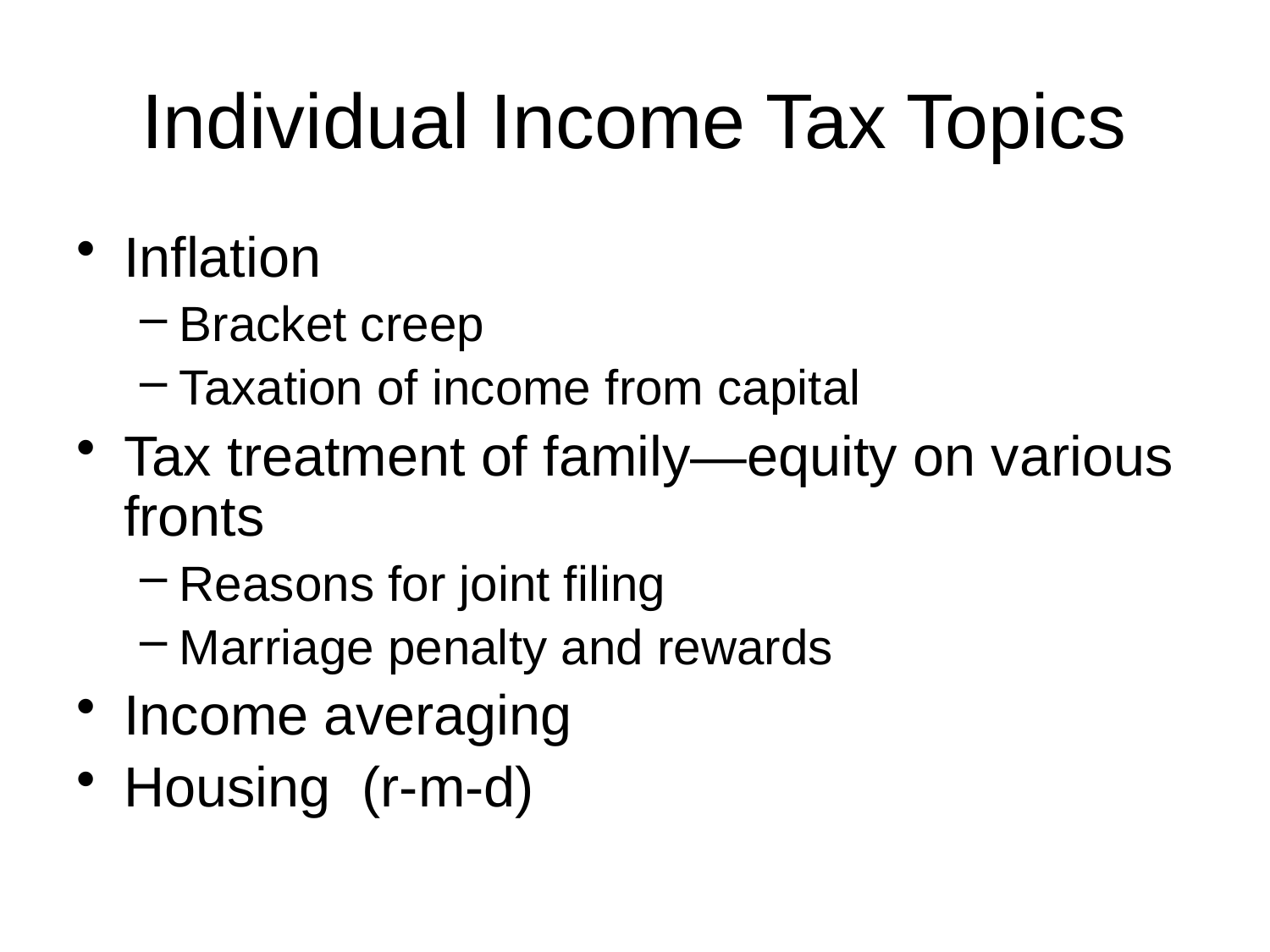

# Individual Income Tax Topics
Inflation
Bracket creep
Taxation of income from capital
Tax treatment of family—equity on various fronts
Reasons for joint filing
Marriage penalty and rewards
Income averaging
Housing  (r-m-d)